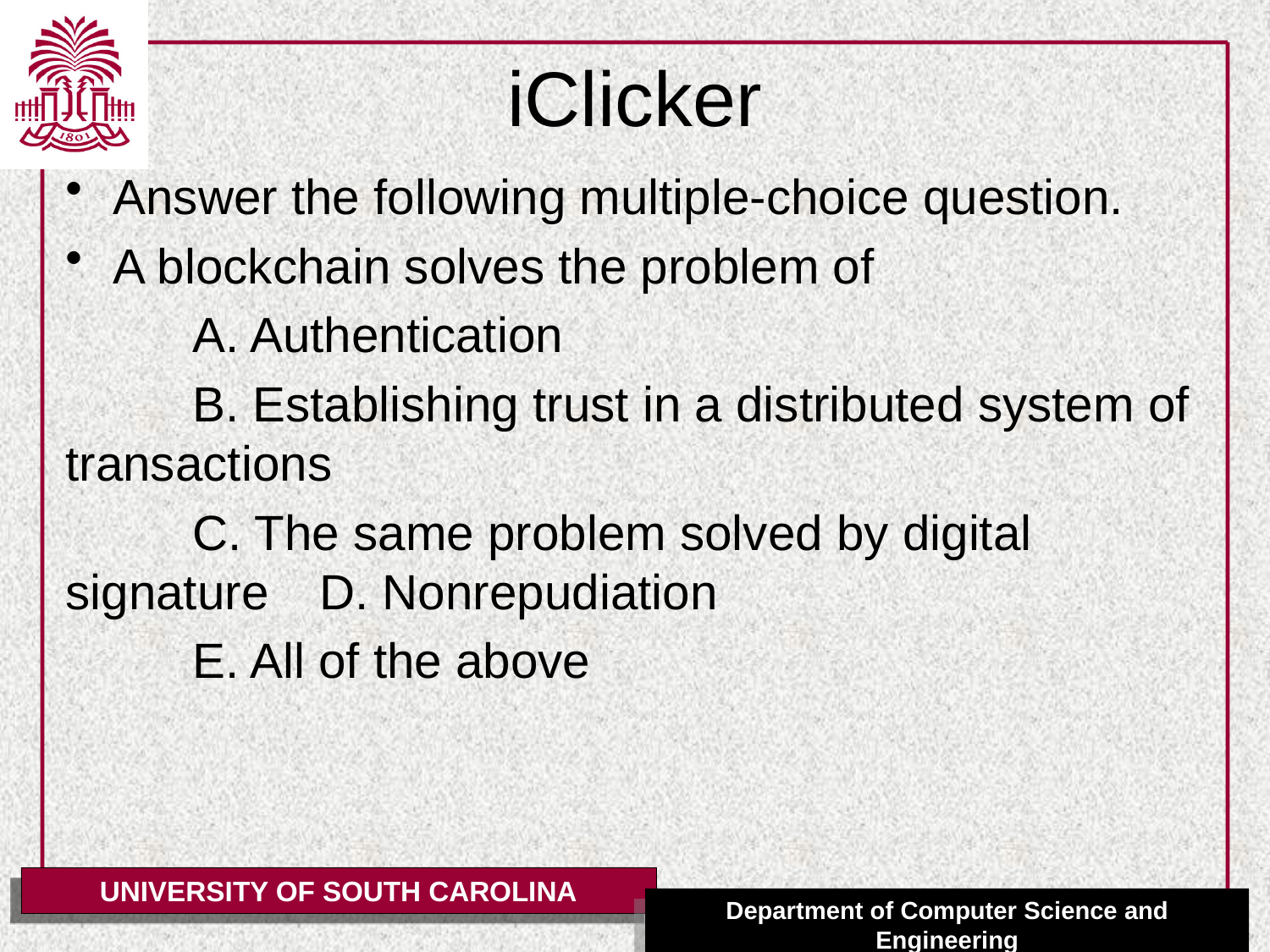

# iClicker
Answer the following multiple-choice question.
A blockchain solves the problem of
	A. Authentication
	B. Establishing trust in a distributed system of transactions
	C. The same problem solved by digital signature 	D. Nonrepudiation
	E. All of the above